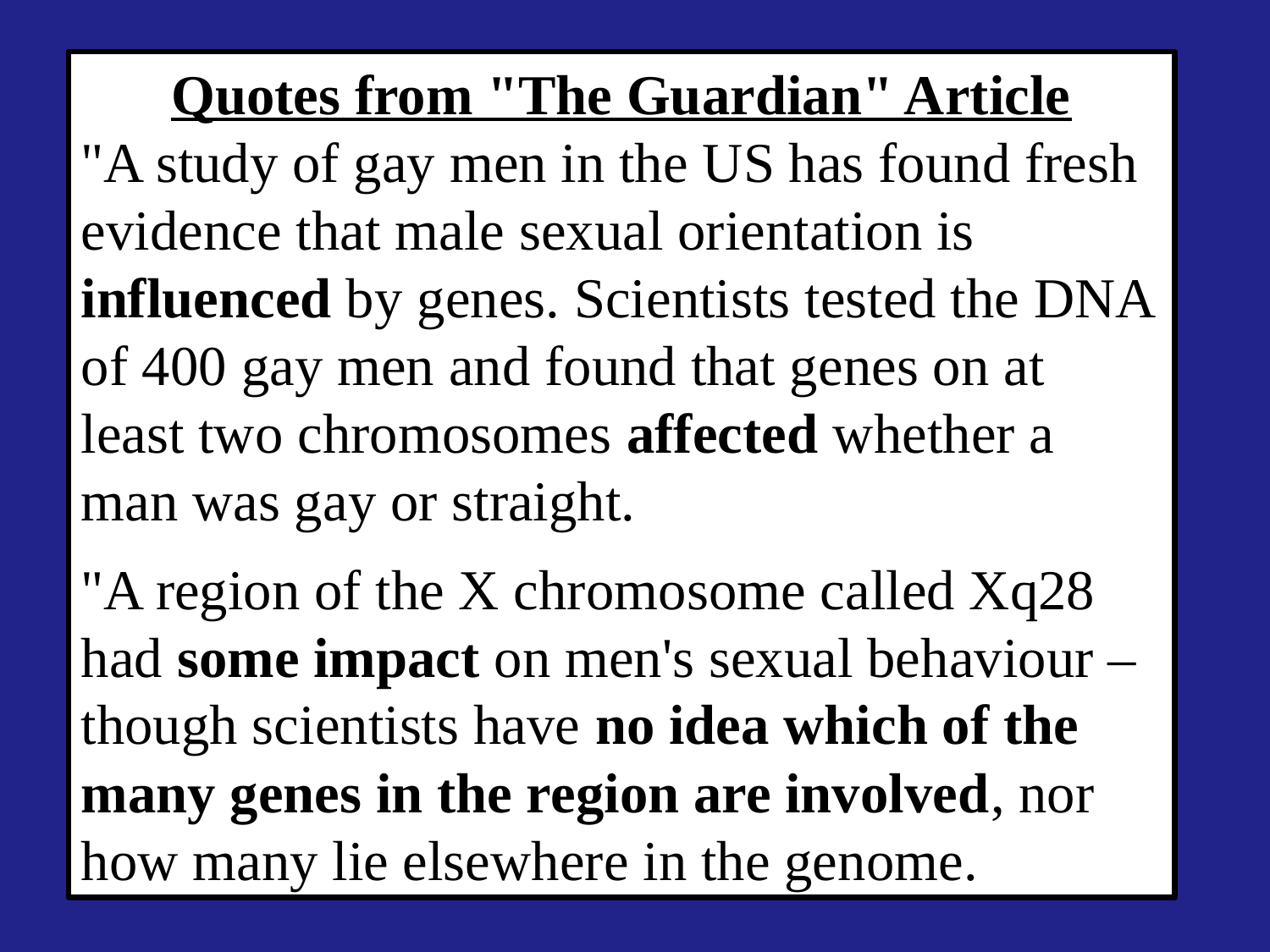

Quotes from "The Guardian" Article
"A study of gay men in the US has found fresh evidence that male sexual orientation is influenced by genes. Scientists tested the DNA of 400 gay men and found that genes on at least two chromosomes affected whether a man was gay or straight.

"A region of the X chromosome called Xq28 had some impact on men's sexual behaviour – though scientists have no idea which of the many genes in the region are involved, nor how many lie elsewhere in the genome.
10